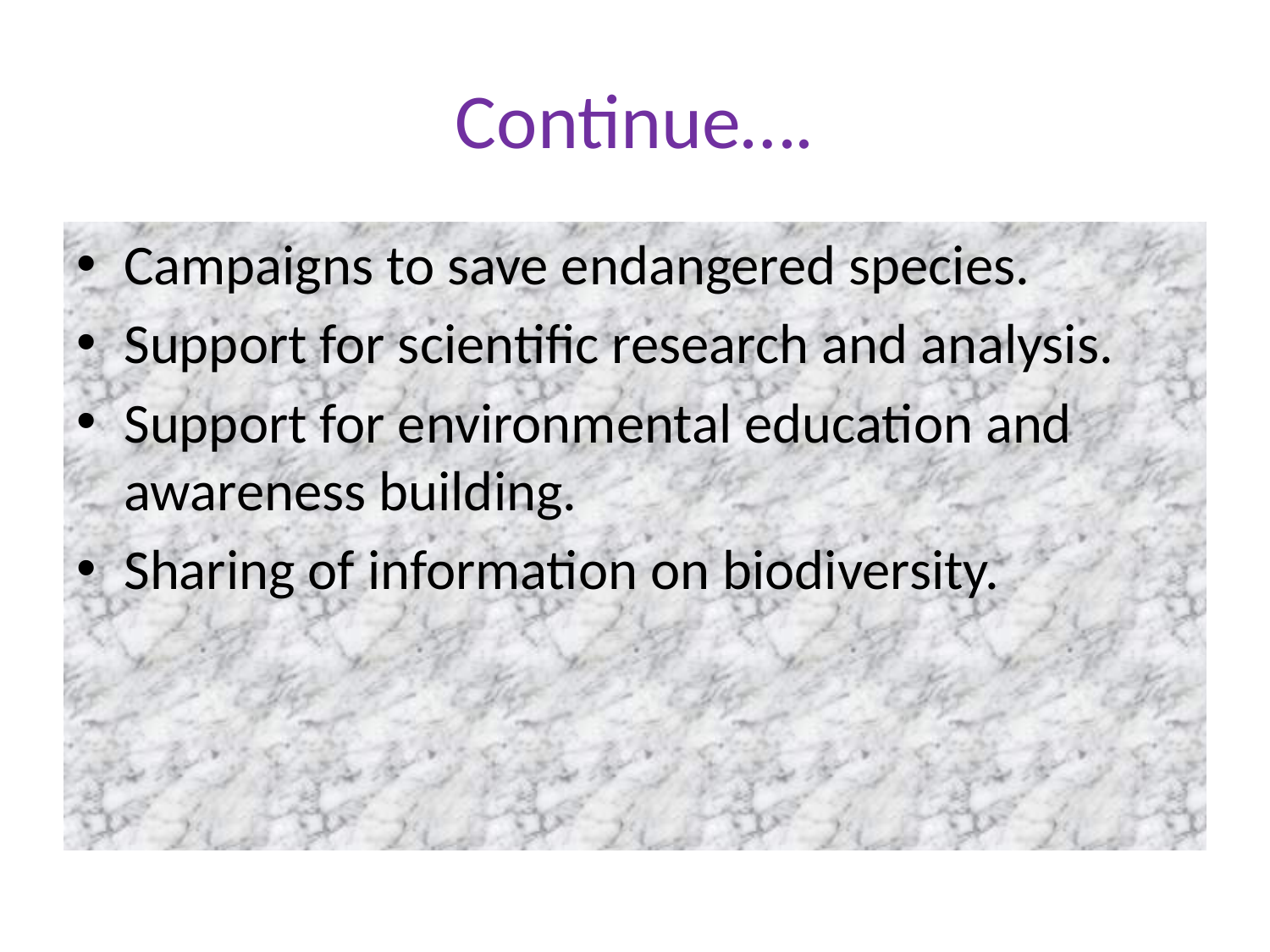

# Continue….
Campaigns to save endangered species.
Support for scientific research and analysis.
Support for environmental education and awareness building.
Sharing of information on biodiversity.